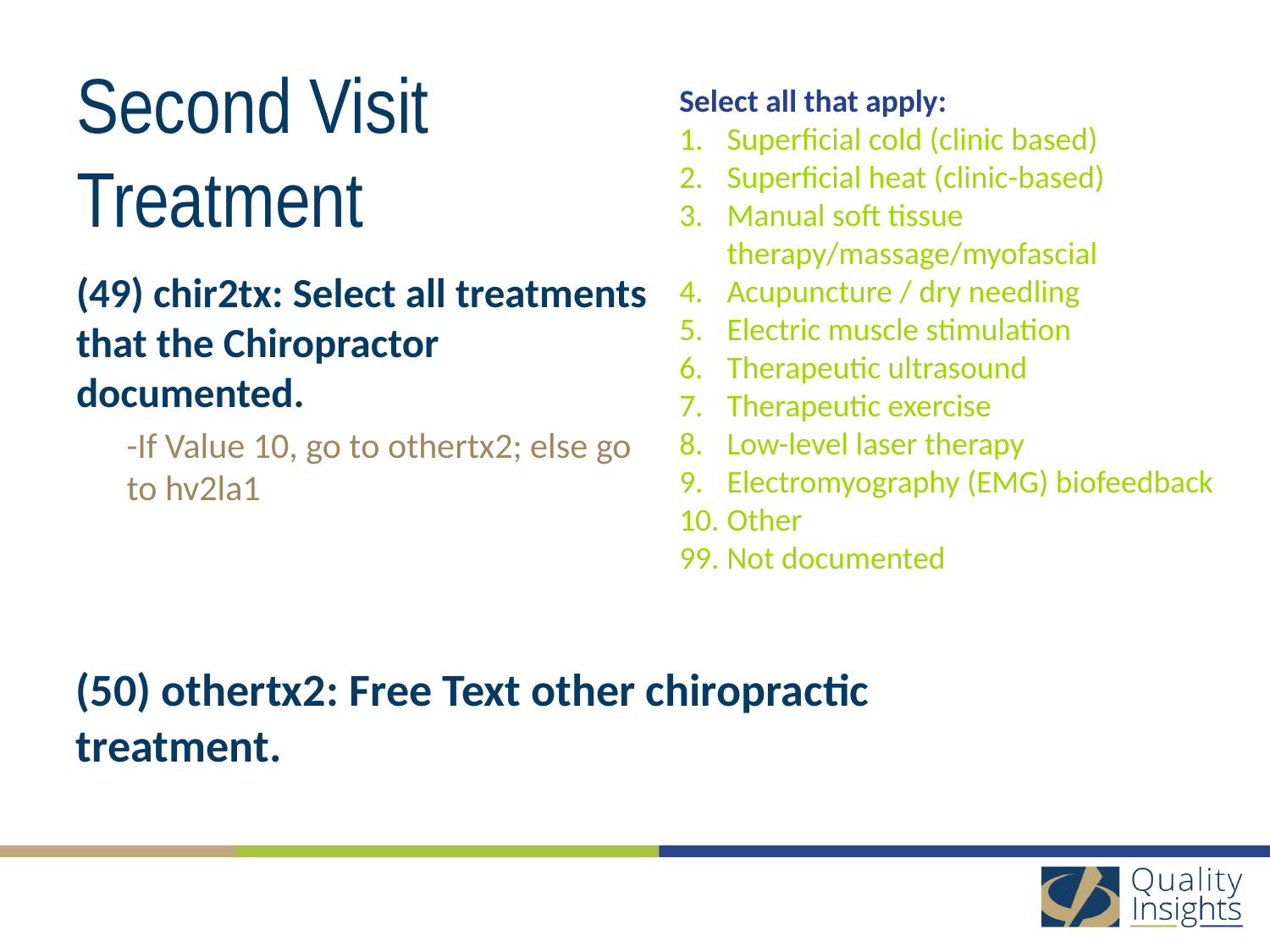

# Second Visit Treatment
Select all that apply:
Superficial cold (clinic based)
Superficial heat (clinic-based)
Manual soft tissue therapy/massage/myofascial
Acupuncture / dry needling
Electric muscle stimulation
Therapeutic ultrasound
Therapeutic exercise
Low-level laser therapy
Electromyography (EMG) biofeedback
Other
99. Not documented
(49) chir2tx: Select all treatments that the Chiropractor documented.
-If Value 10, go to othertx2; else go to hv2la1
(50) othertx2: Free Text other chiropractic treatment.